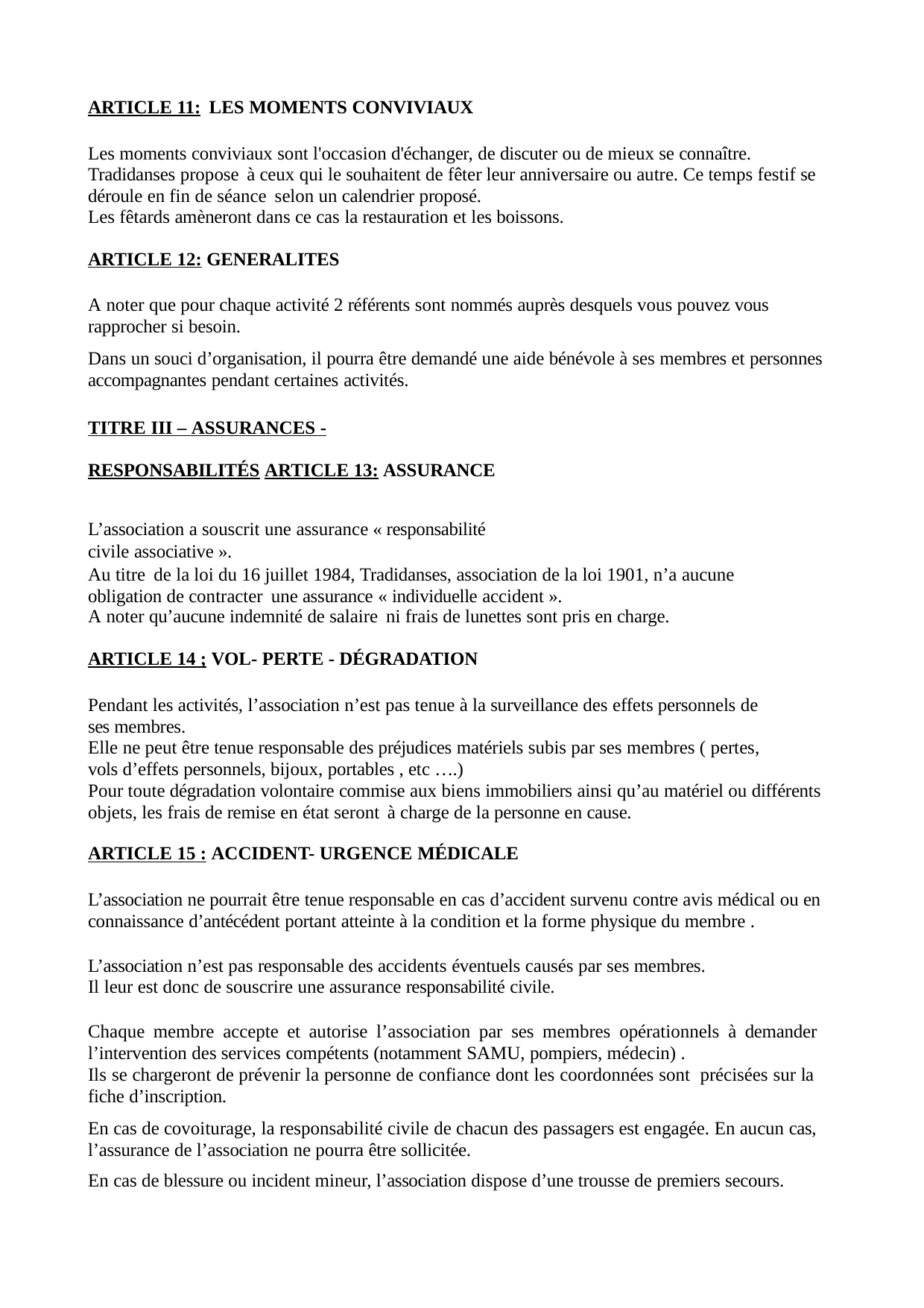

ARTICLE 11: LES MOMENTS CONVIVIAUX

Les moments conviviaux sont l'occasion d'échanger, de discuter ou de mieux se connaître. Tradidanses propose à ceux qui le souhaitent de fêter leur anniversaire ou autre. Ce temps festif se déroule en fin de séance selon un calendrier proposé.
Les fêtards amèneront dans ce cas la restauration et les boissons.
ARTICLE 12: GENERALITES

A noter que pour chaque activité 2 référents sont nommés auprès desquels vous pouvez vous rapprocher si besoin.
Dans un souci d’organisation, il pourra être demandé une aide bénévole à ses membres et personnes accompagnantes pendant certaines activités.
TITRE III – ASSURANCES - RESPONSABILITÉS ARTICLE 13: ASSURANCE

L’association a souscrit une assurance « responsabilité civile associative ».
Au titre de la loi du 16 juillet 1984, Tradidanses, association de la loi 1901, n’a aucune obligation de contracter une assurance « individuelle accident ».
A noter qu’aucune indemnité de salaire ni frais de lunettes sont pris en charge.
ARTICLE 14 ; VOL- PERTE - DÉGRADATION

Pendant les activités, l’association n’est pas tenue à la surveillance des effets personnels de ses membres.
Elle ne peut être tenue responsable des préjudices matériels subis par ses membres ( pertes, vols d’effets personnels, bijoux, portables , etc ….)
Pour toute dégradation volontaire commise aux biens immobiliers ainsi qu’au matériel ou différents objets, les frais de remise en état seront à charge de la personne en cause.
ARTICLE 15 : ACCIDENT- URGENCE MÉDICALE

L’association ne pourrait être tenue responsable en cas d’accident survenu contre avis médical ou en connaissance d’antécédent portant atteinte à la condition et la forme physique du membre .

L’association n’est pas responsable des accidents éventuels causés par ses membres. Il leur est donc de souscrire une assurance responsabilité civile.

Chaque membre accepte et autorise l’association par ses membres opérationnels à demander l’intervention des services compétents (notamment SAMU, pompiers, médecin) .
Ils se chargeront de prévenir la personne de confiance dont les coordonnées sont précisées sur la fiche d’inscription.
En cas de covoiturage, la responsabilité civile de chacun des passagers est engagée. En aucun cas, l’assurance de l’association ne pourra être sollicitée.
En cas de blessure ou incident mineur, l’association dispose d’une trousse de premiers secours.